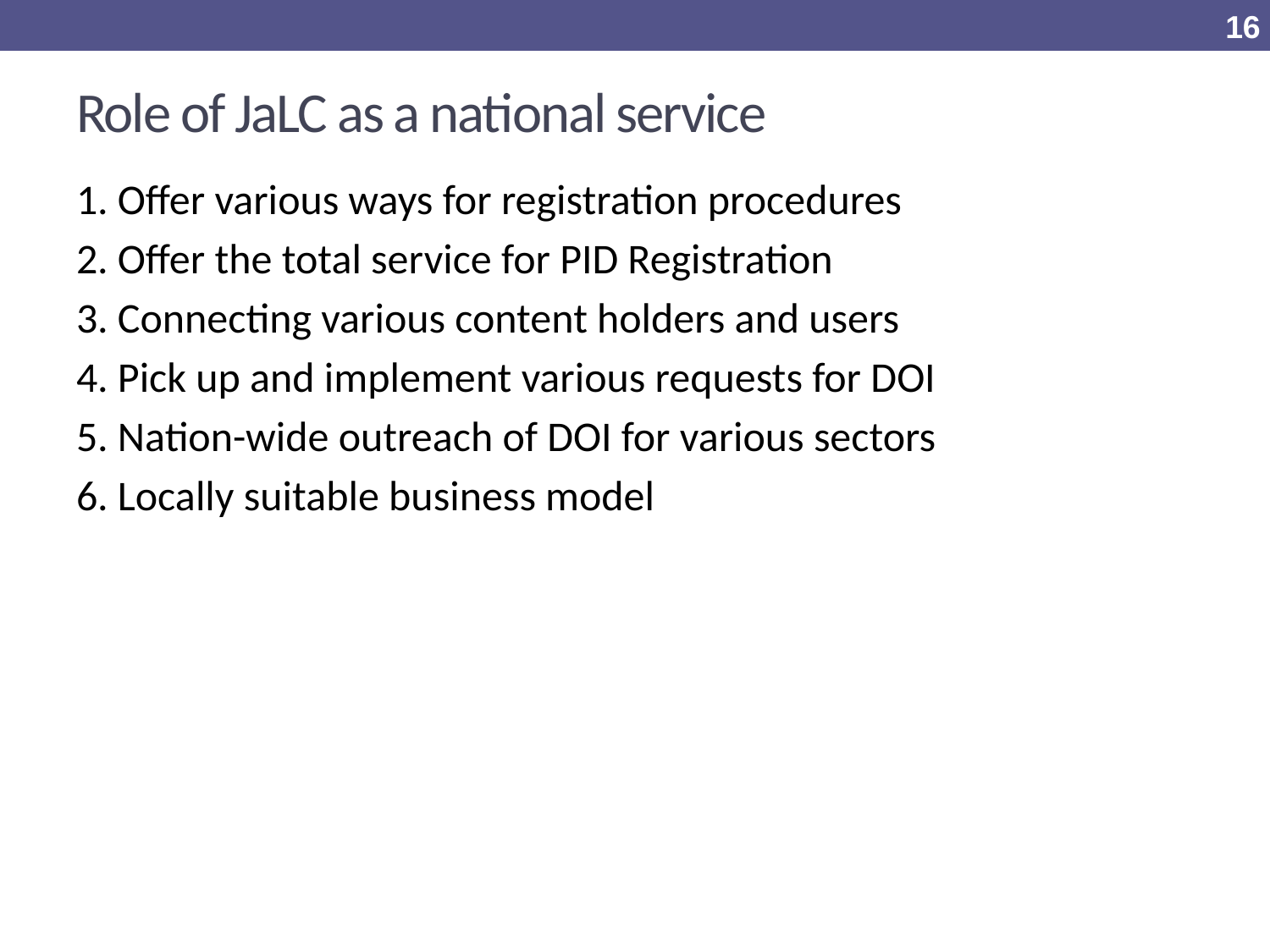

16
# Role of JaLC as a national service
1. Offer various ways for registration procedures
2. Offer the total service for PID Registration
3. Connecting various content holders and users
4. Pick up and implement various requests for DOI
5. Nation-wide outreach of DOI for various sectors
6. Locally suitable business model